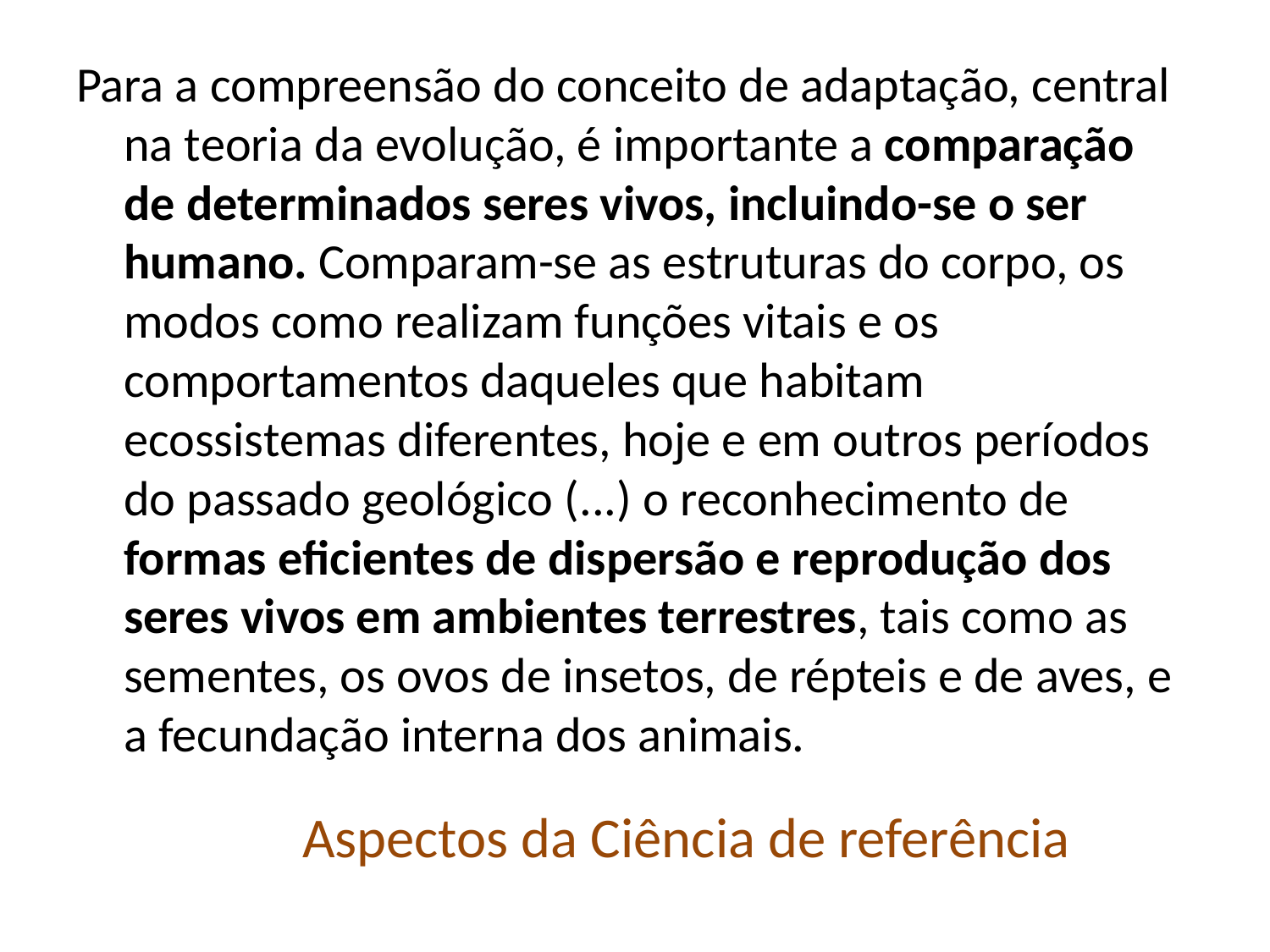

Para a compreensão do conceito de adaptação, central na teoria da evolução, é importante a comparação de determinados seres vivos, incluindo-se o ser humano. Comparam-se as estruturas do corpo, os modos como realizam funções vitais e os comportamentos daqueles que habitam ecossistemas diferentes, hoje e em outros períodos do passado geológico (...) o reconhecimento de formas eficientes de dispersão e reprodução dos seres vivos em ambientes terrestres, tais como as sementes, os ovos de insetos, de répteis e de aves, e a fecundação interna dos animais.
Aspectos da Ciência de referência